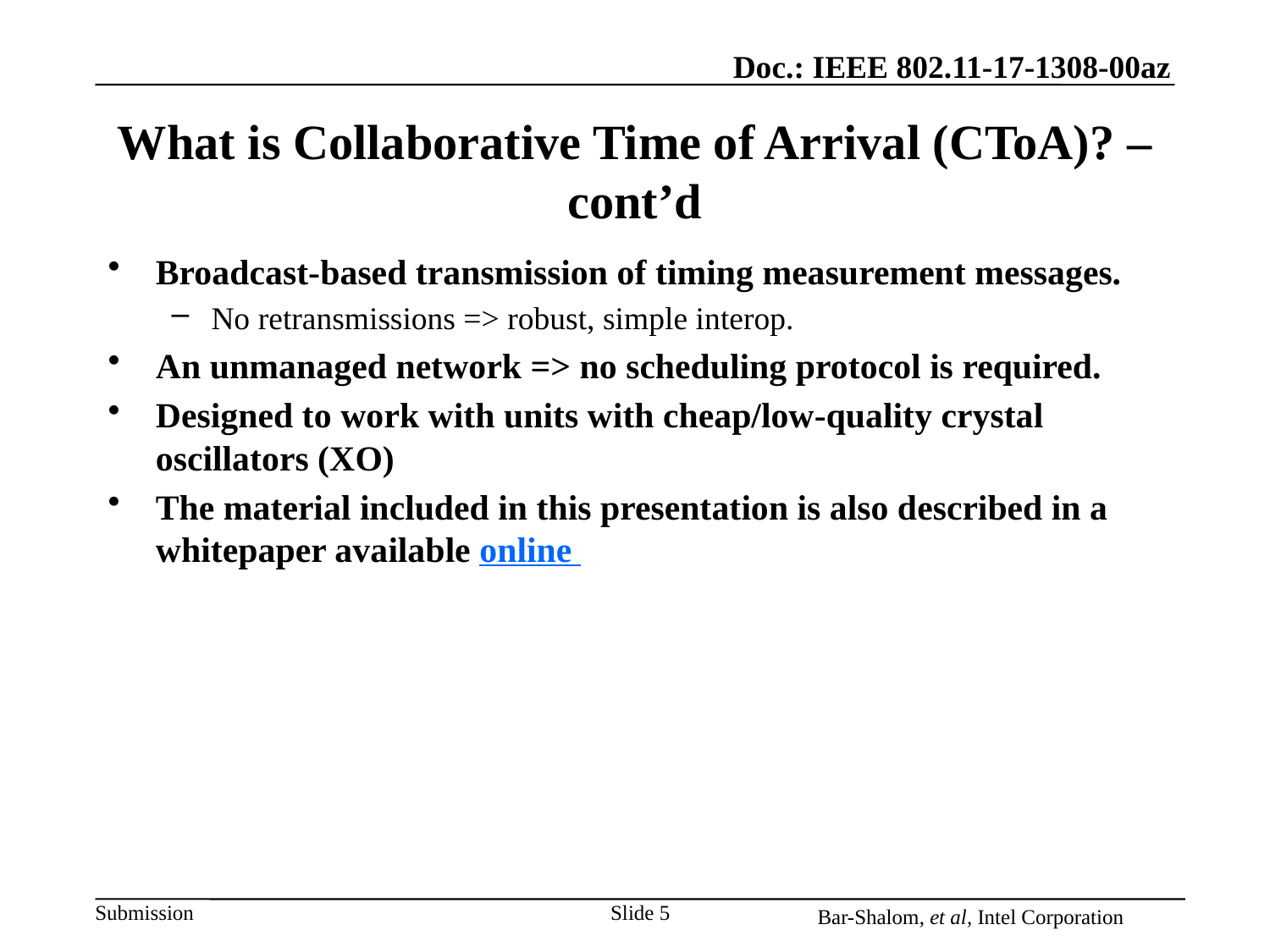

# What is Collaborative Time of Arrival (CToA)? – cont’d
Broadcast-based transmission of timing measurement messages.
No retransmissions => robust, simple interop.
An unmanaged network => no scheduling protocol is required.
Designed to work with units with cheap/low-quality crystal oscillators (XO)
The material included in this presentation is also described in a whitepaper available online

Slide 5